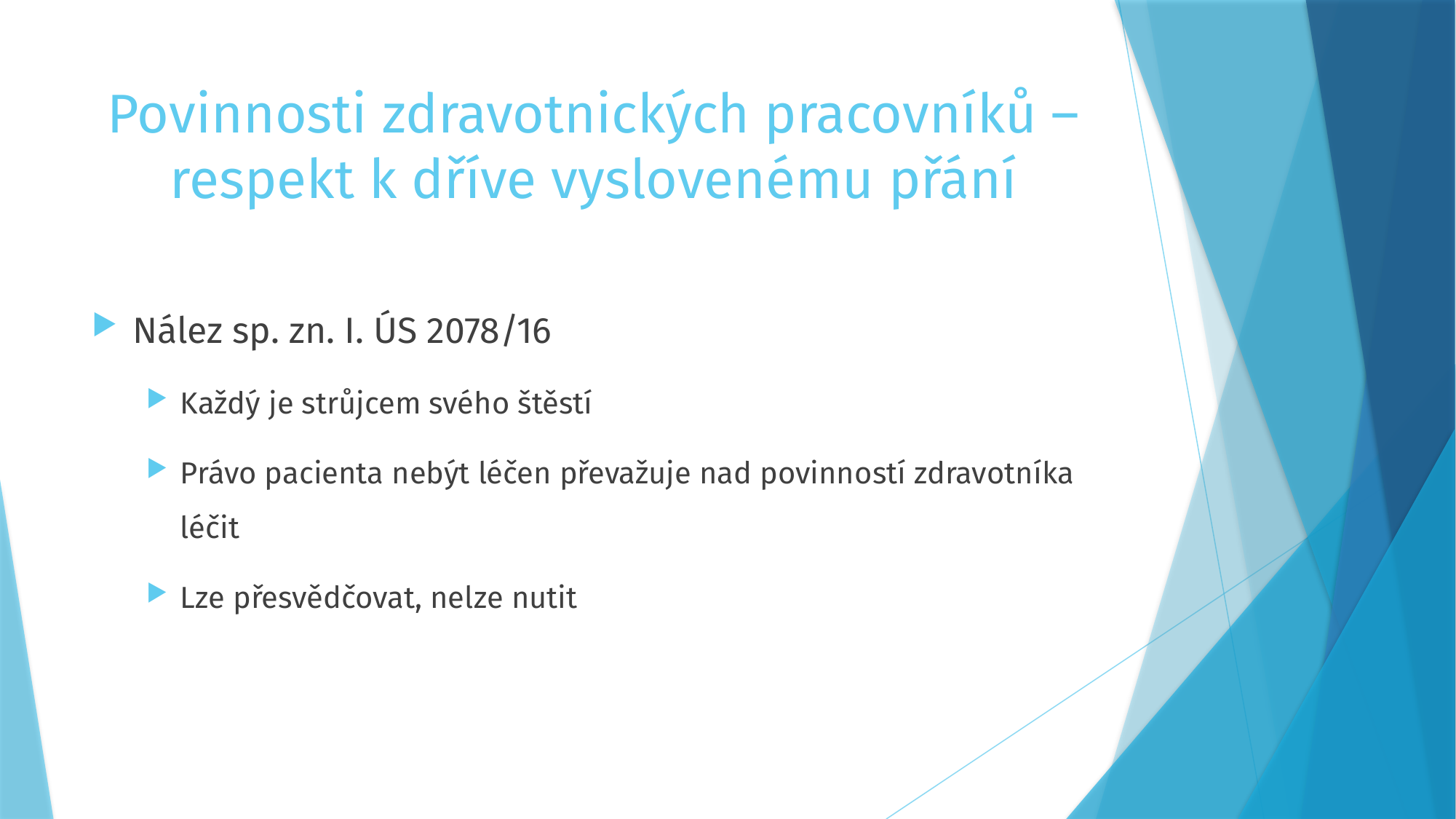

# Povinnosti zdravotnických pracovníků – respekt k dříve vyslovenému přání

Nález sp. zn. I. ÚS 2078/16
Každý je strůjcem svého štěstí
Právo pacienta nebýt léčen převažuje nad povinností zdravotníka léčit
Lze přesvědčovat, nelze nutit